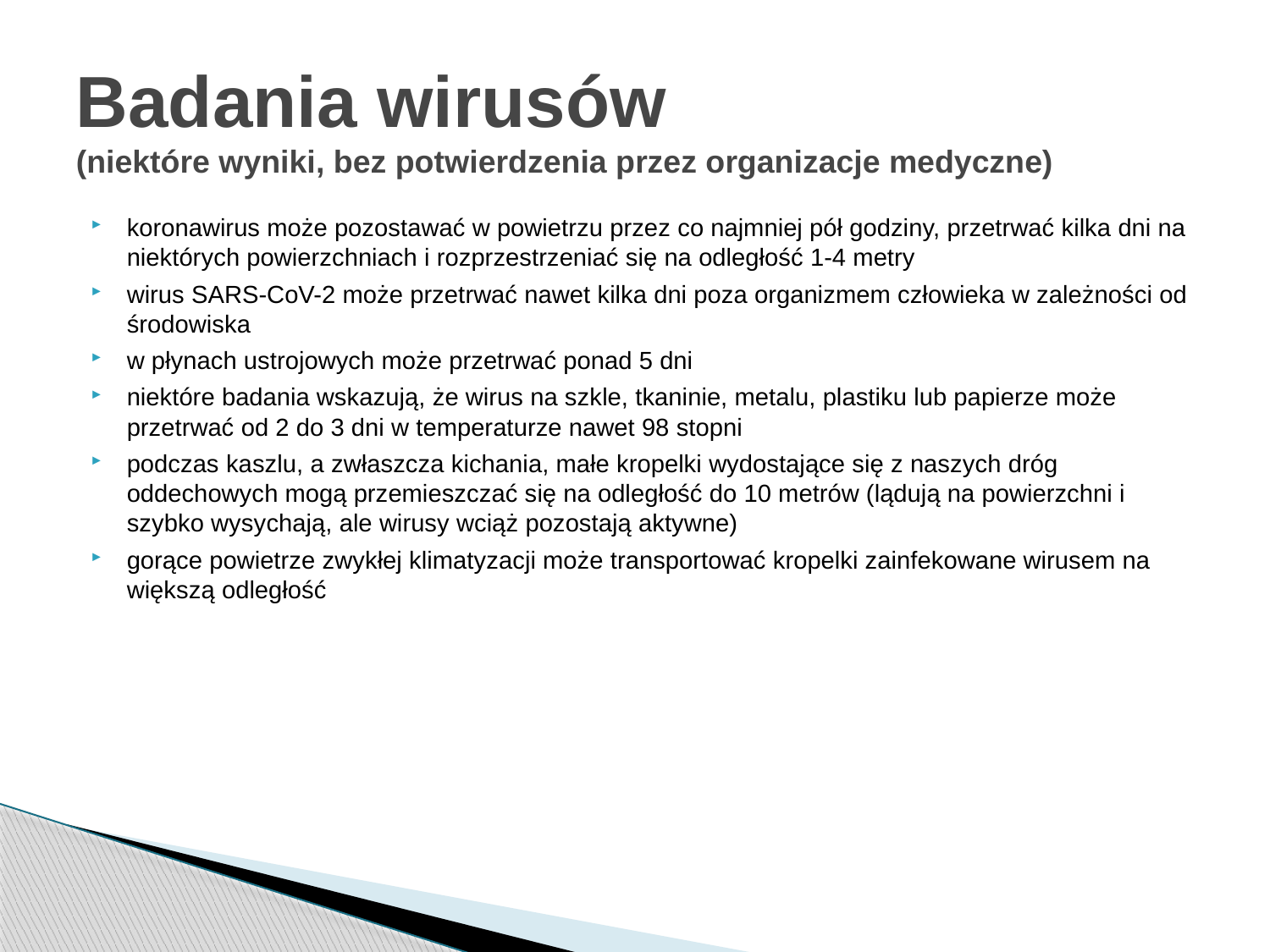

# Badania wirusów (niektóre wyniki, bez potwierdzenia przez organizacje medyczne)
koronawirus może pozostawać w powietrzu przez co najmniej pół godziny, przetrwać kilka dni na niektórych powierzchniach i rozprzestrzeniać się na odległość 1-4 metry
wirus SARS-CoV-2 może przetrwać nawet kilka dni poza organizmem człowieka w zależności od środowiska
w płynach ustrojowych może przetrwać ponad 5 dni
niektóre badania wskazują, że wirus na szkle, tkaninie, metalu, plastiku lub papierze może przetrwać od 2 do 3 dni w temperaturze nawet 98 stopni
podczas kaszlu, a zwłaszcza kichania, małe kropelki wydostające się z naszych dróg oddechowych mogą przemieszczać się na odległość do 10 metrów (lądują na powierzchni i szybko wysychają, ale wirusy wciąż pozostają aktywne)
gorące powietrze zwykłej klimatyzacji może transportować kropelki zainfekowane wirusem na większą odległość